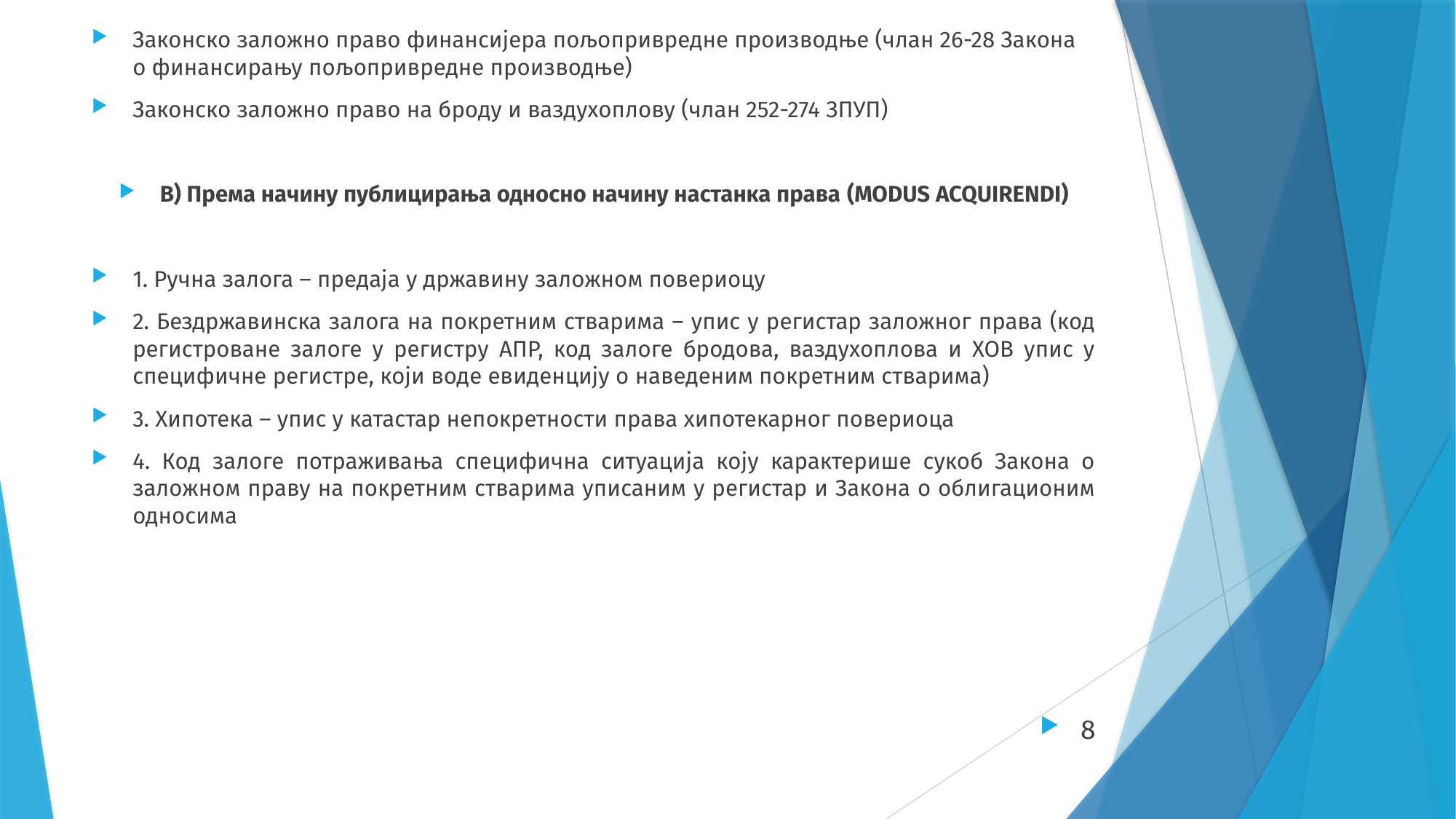

Законско заложно право финансијера пољопривредне производње (члан 26-28 Закона о финансирању пољопривредне производње)
Законско заложно право на броду и ваздухоплову (члан 252-274 ЗПУП)

В) Према начину публицирања односно начину настанка права (MODUS ACQUIRENDI)

1. Ручна залога – предаја у државину заложном повериоцу
2. Бездржавинска залога на покретним стварима – упис у регистар заложног права (код регистроване залоге у регистру АПР, код залоге бродова, ваздухоплова и ХОВ упис у специфичне регистре, који воде евиденцију о наведеним покретним стварима)
3. Хипотека – упис у катастар непокретности права хипотекарног повериоца
4. Код залоге потраживања специфична ситуација коју карактерише сукоб Закона о заложном праву на покретним стварима уписаним у регистар и Закона о облигационим односима

8